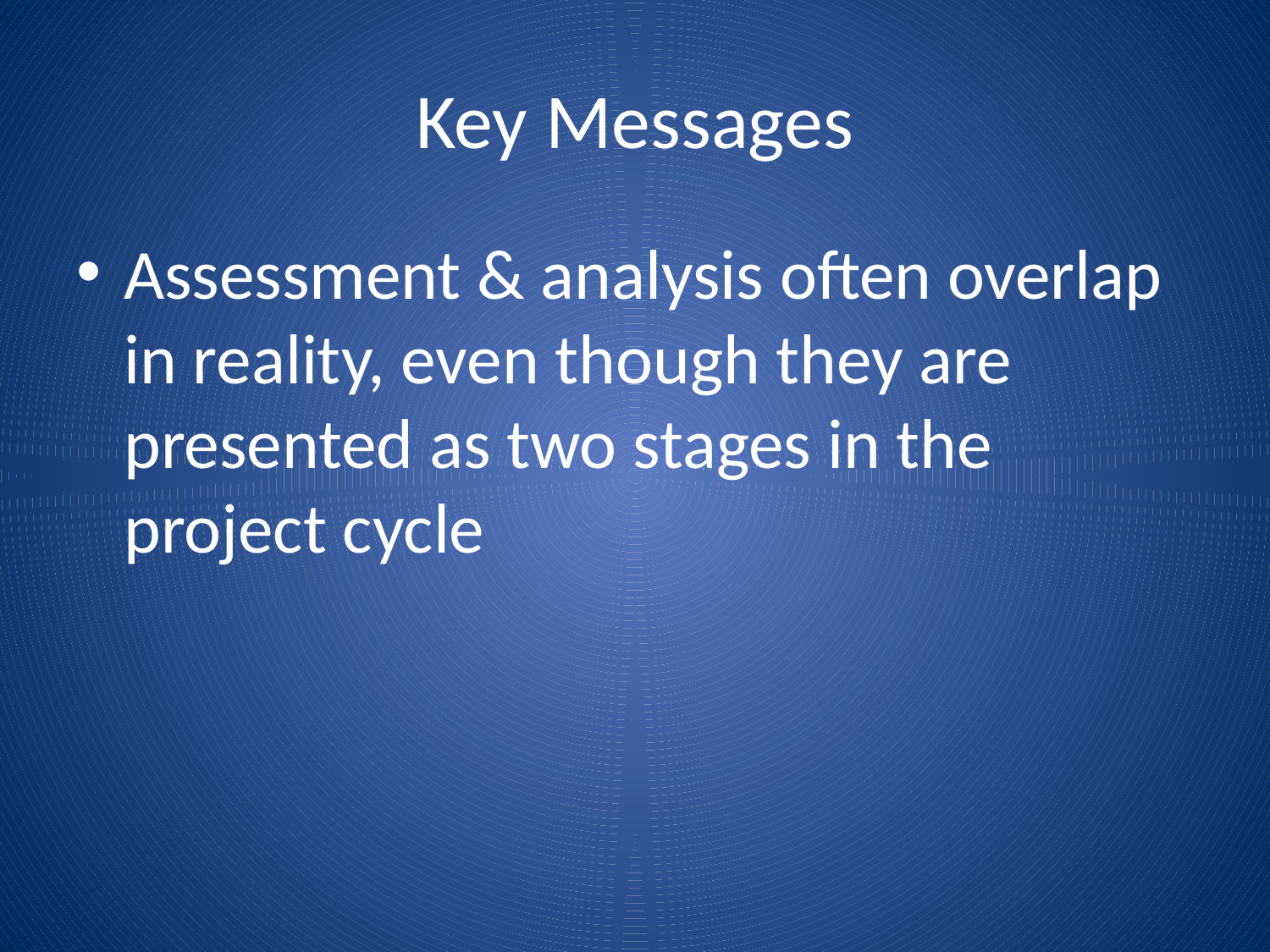

# Key Messages
Assessment & analysis often overlap in reality, even though they are presented as two stages in the project cycle